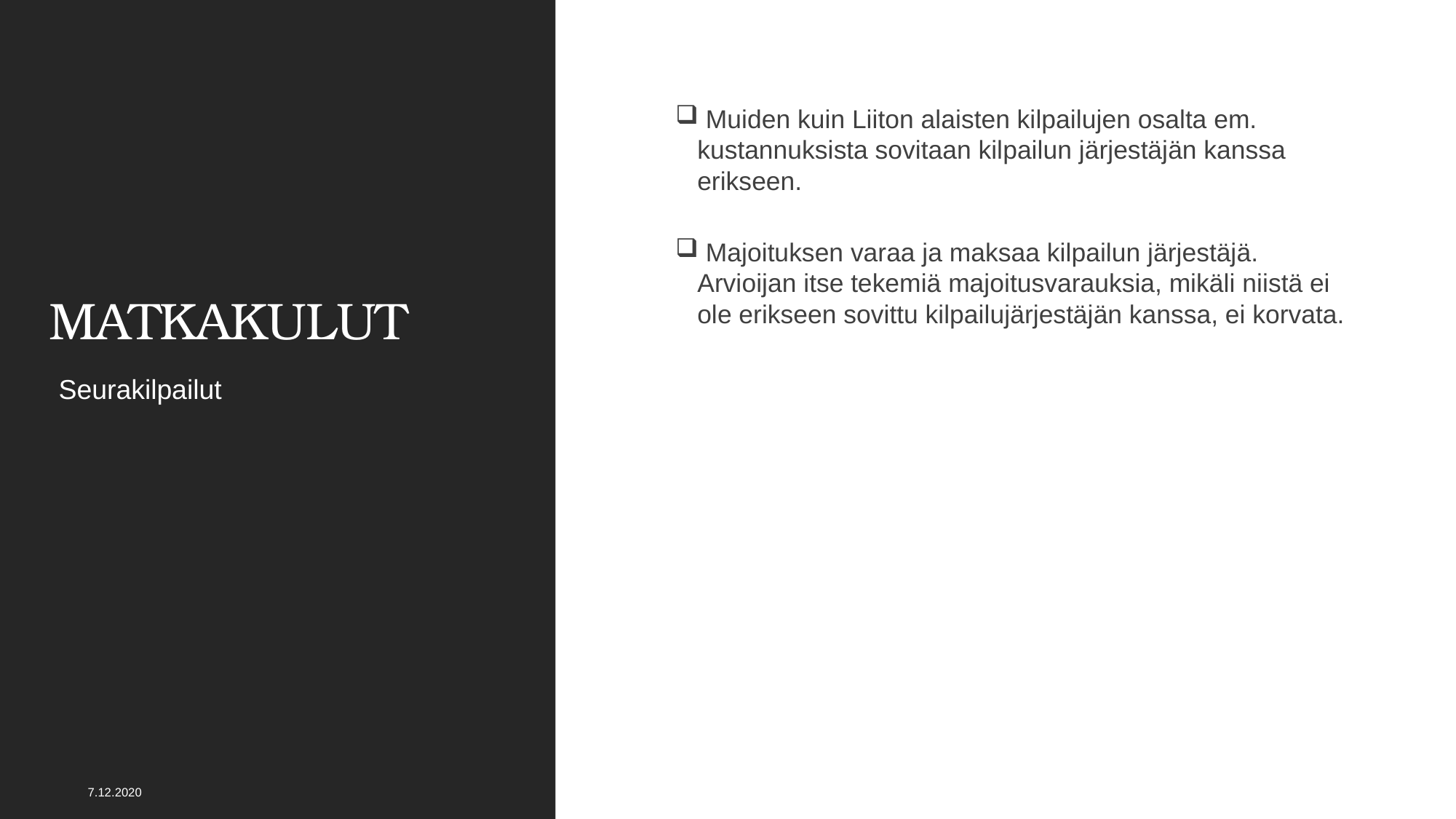

# MATKAKULUT
 Muiden kuin Liiton alaisten kilpailujen osalta em. kustannuksista sovitaan kilpailun järjestäjän kanssa erikseen.
 Majoituksen varaa ja maksaa kilpailun järjestäjä. Arvioijan itse tekemiä majoitusvarauksia, mikäli niistä ei ole erikseen sovittu kilpailujärjestäjän kanssa, ei korvata.

Seurakilpailut
7.12.2020